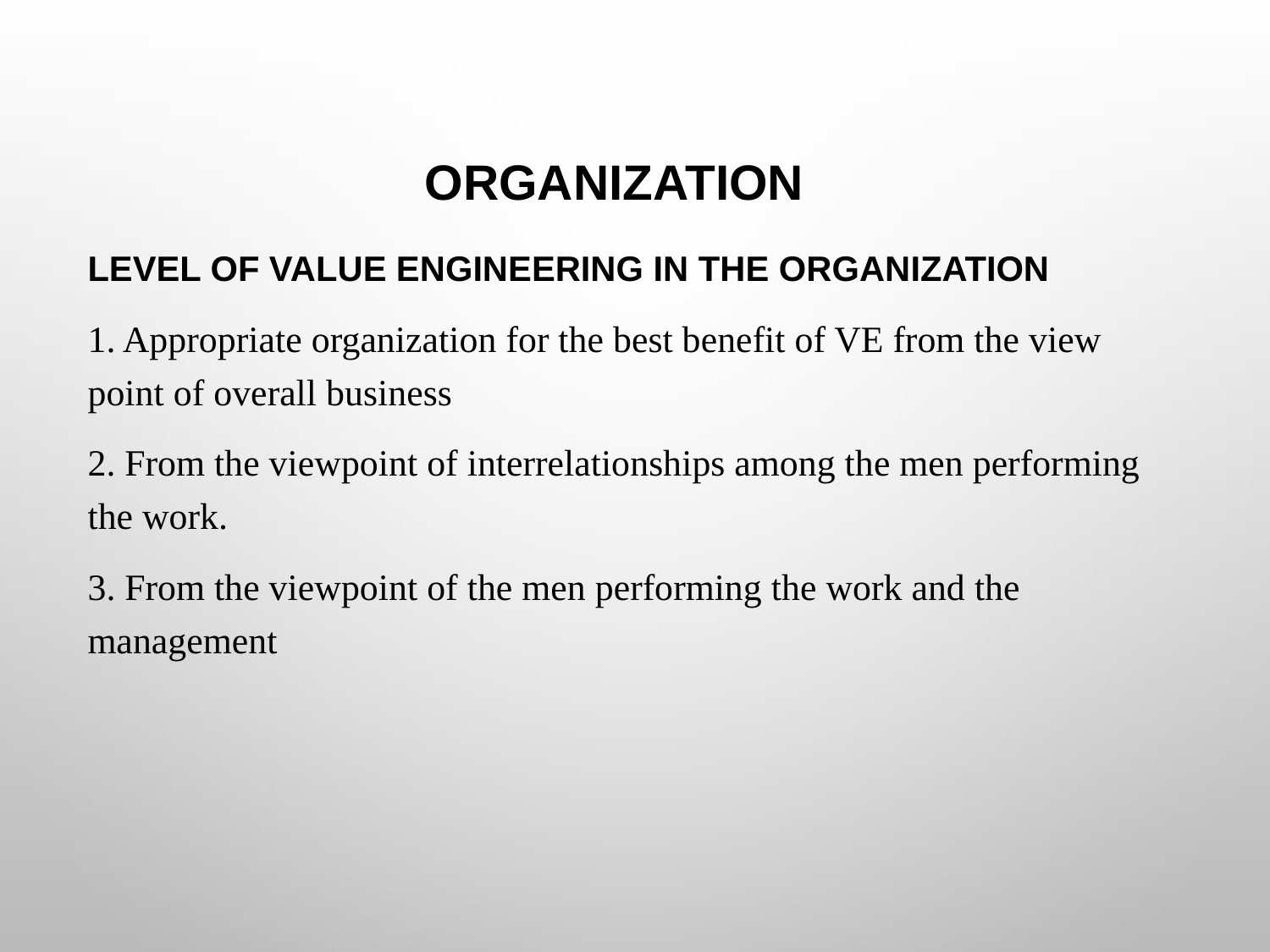

# Organization
Level of value engineering in the organization
1. Appropriate organization for the best benefit of VE from the view point of overall business
2. From the viewpoint of interrelationships among the men performing the work.
3. From the viewpoint of the men performing the work and the management